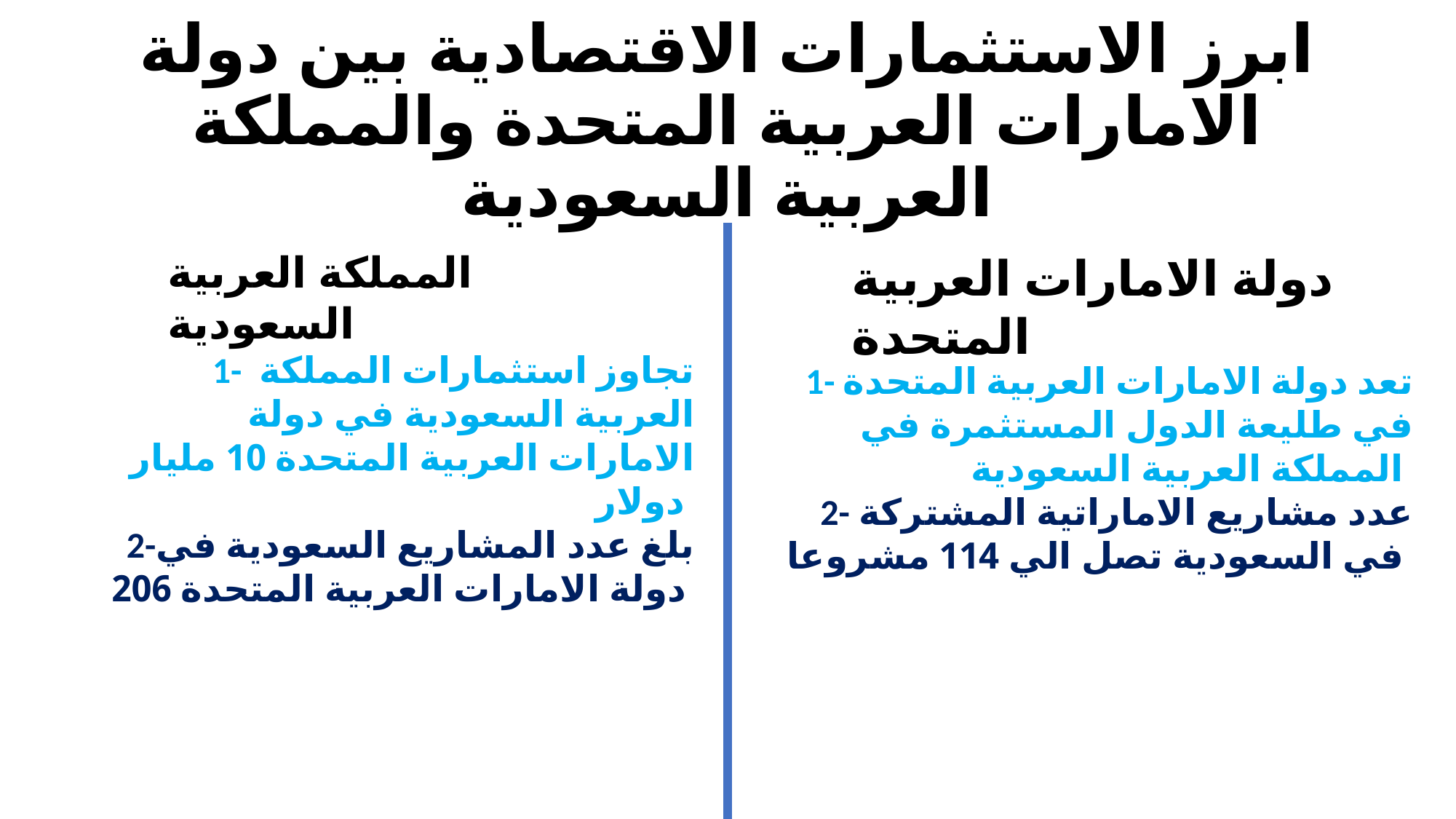

# ابرز الاستثمارات الاقتصادية بين دولة الامارات العربية المتحدة والمملكة العربية السعودية
المملكة العربية السعودية
دولة الامارات العربية المتحدة
1- تجاوز استثمارات المملكة  العربية السعودية في دولة الامارات العربية المتحدة 10 مليار دولار
2-بلغ عدد المشاريع السعودية في دولة الامارات العربية المتحدة 206
1- تعد دولة الامارات العربية المتحدة في طليعة الدول المستثمرة في المملكة العربية السعودية
2-عدد مشاريع الاماراتية المشتركة  في السعودية تصل الي 114 مشروعا